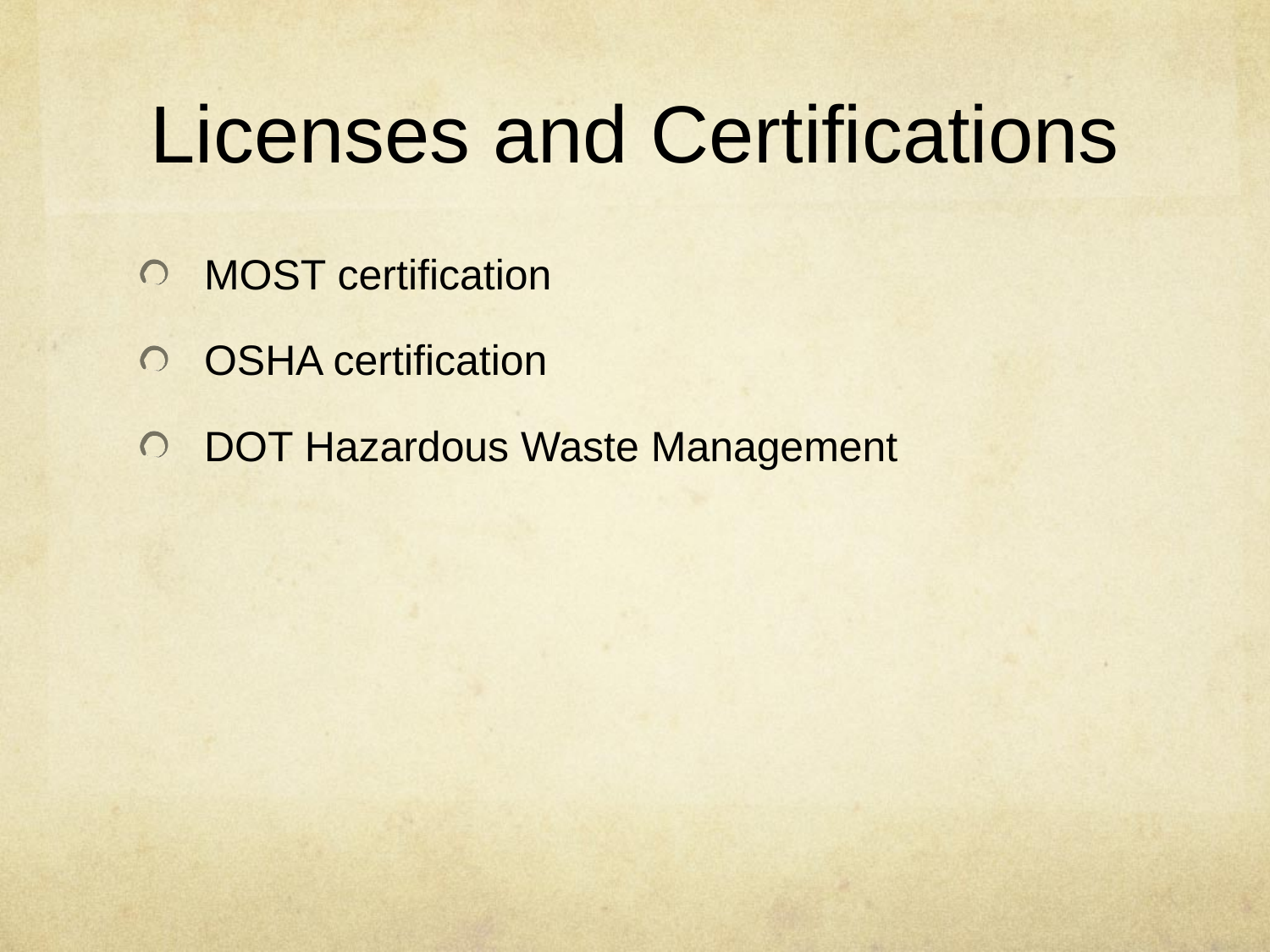

# Licenses and Certifications
MOST certification
OSHA certification
DOT Hazardous Waste Management